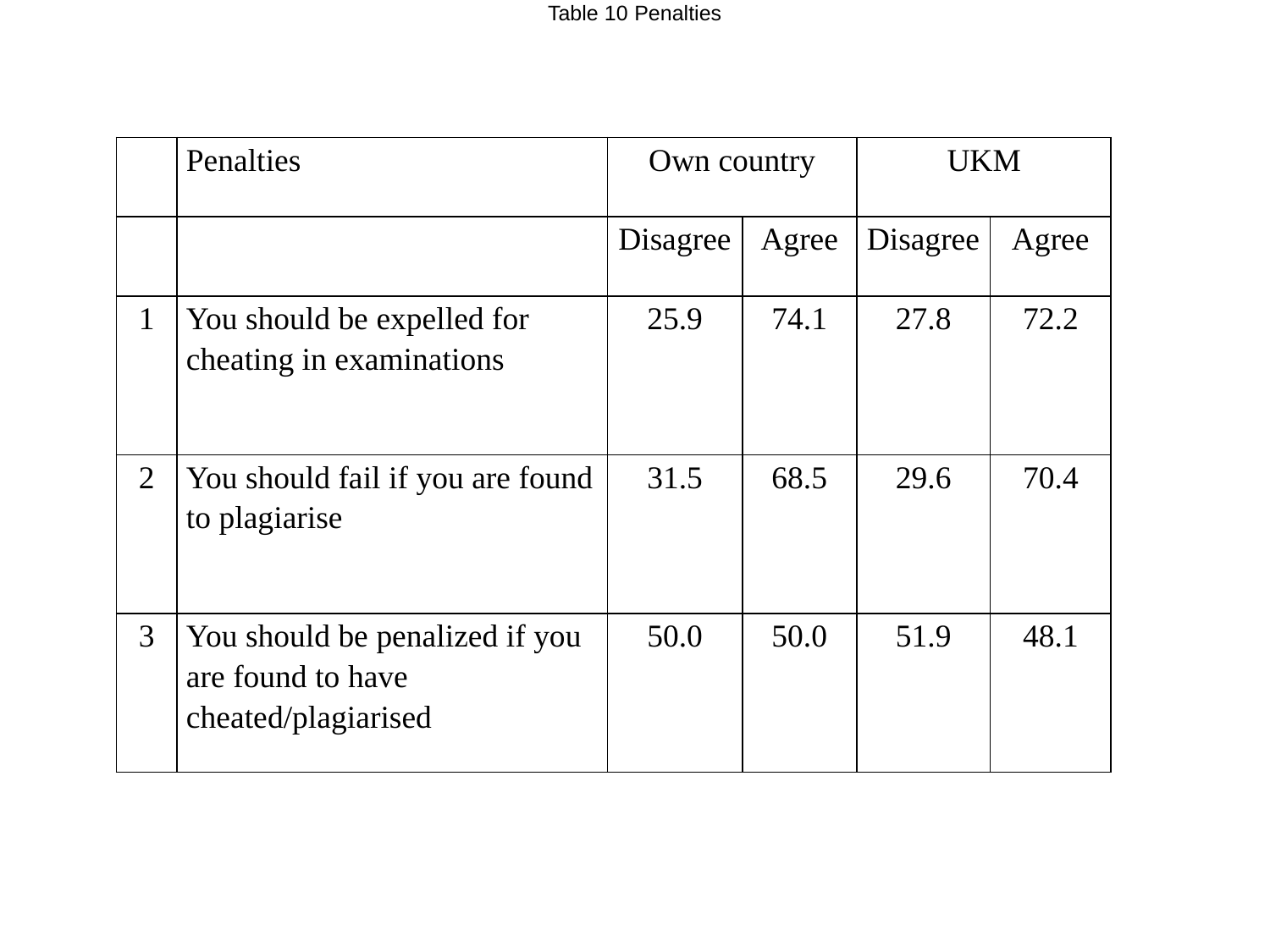

Table 10 Penalties

|  | Penalties | Own country |  | UKM |  |
| --- | --- | --- | --- | --- | --- |
|  |  | Disagree | Agree | Disagree | Agree |
| 1 | You should be expelled for cheating in examinations | 25.9 | 74.1 | 27.8 | 72.2 |
| 2 | You should fail if you are found to plagiarise | 31.5 | 68.5 | 29.6 | 70.4 |
| 3 | You should be penalized if you are found to have cheated/plagiarised | 50.0 | 50.0 | 51.9 | 48.1 |